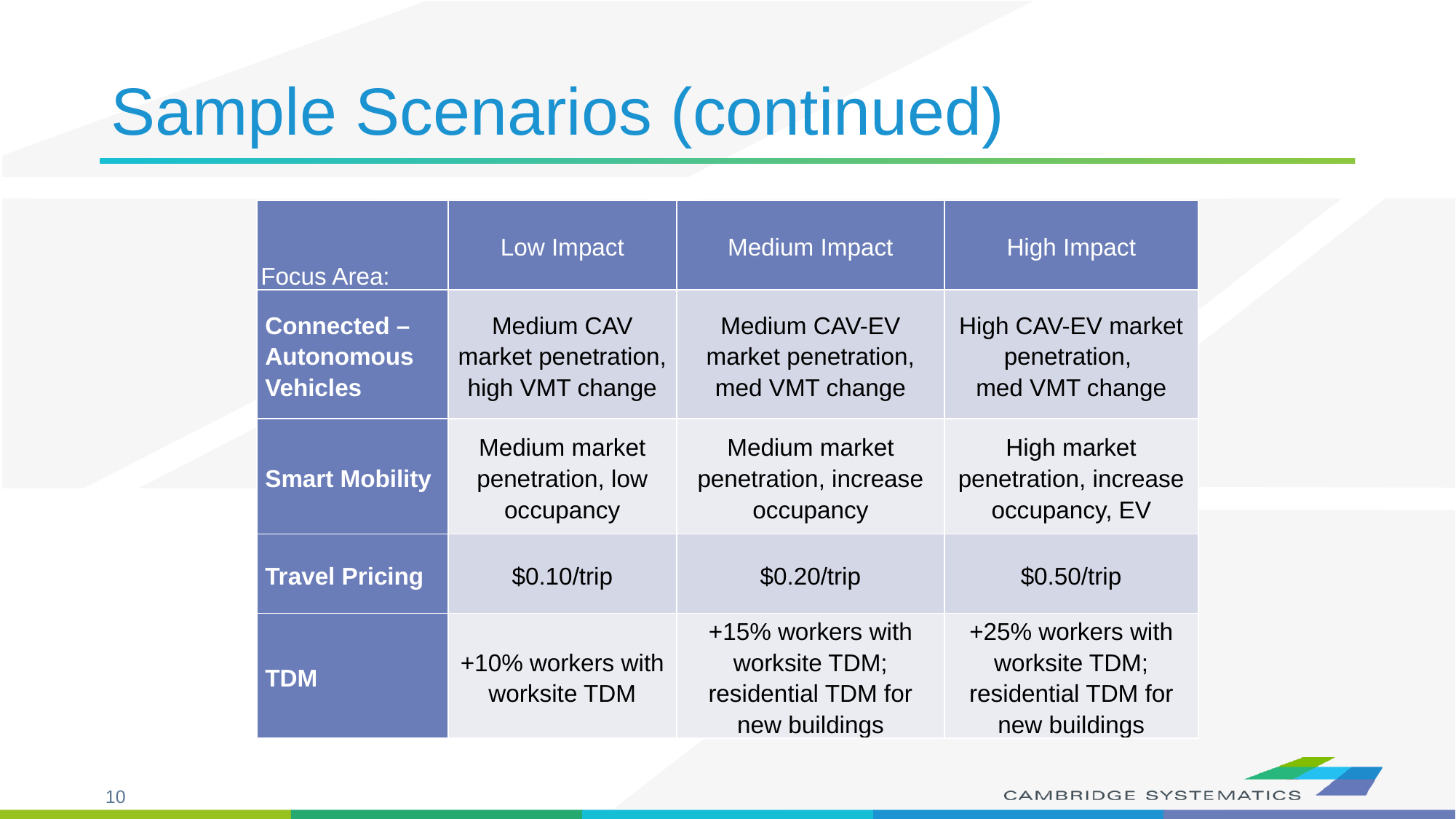

# Sample Scenarios (continued)
| Focus Area: | Low Impact | Medium Impact | High Impact |
| --- | --- | --- | --- |
| Connected – Autonomous Vehicles | Medium CAV market penetration, high VMT change | Medium CAV-EV market penetration, med VMT change | High CAV-EV market penetration, med VMT change |
| Smart Mobility | Medium market penetration, low occupancy | Medium market penetration, increase occupancy | High market penetration, increase occupancy, EV |
| Travel Pricing | $0.10/trip | $0.20/trip | $0.50/trip |
| TDM | +10% workers with worksite TDM | +15% workers with worksite TDM; residential TDM for new buildings | +25% workers with worksite TDM; residential TDM for new buildings |